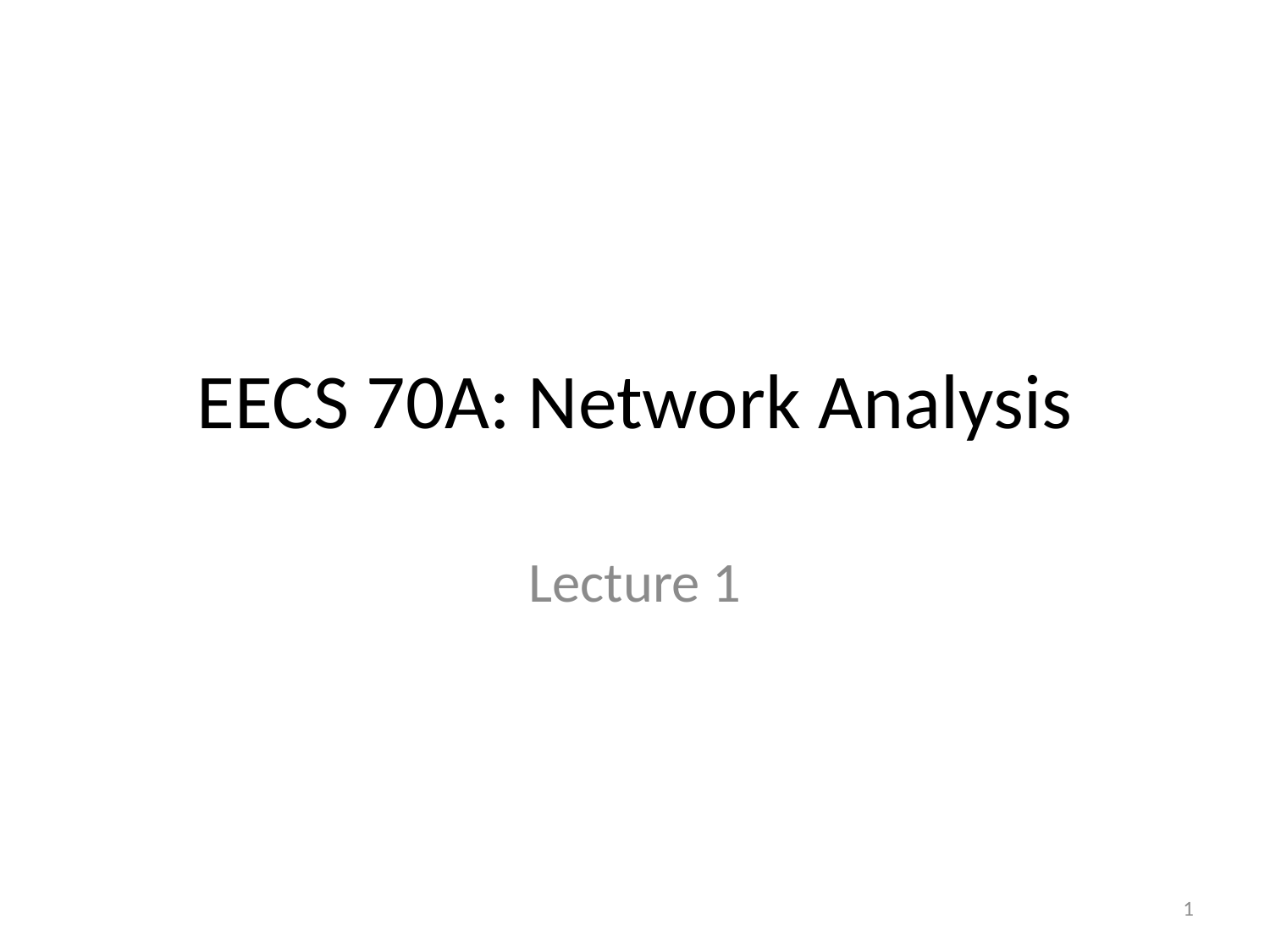

# EECS 70A: Network Analysis
Lecture 1
1